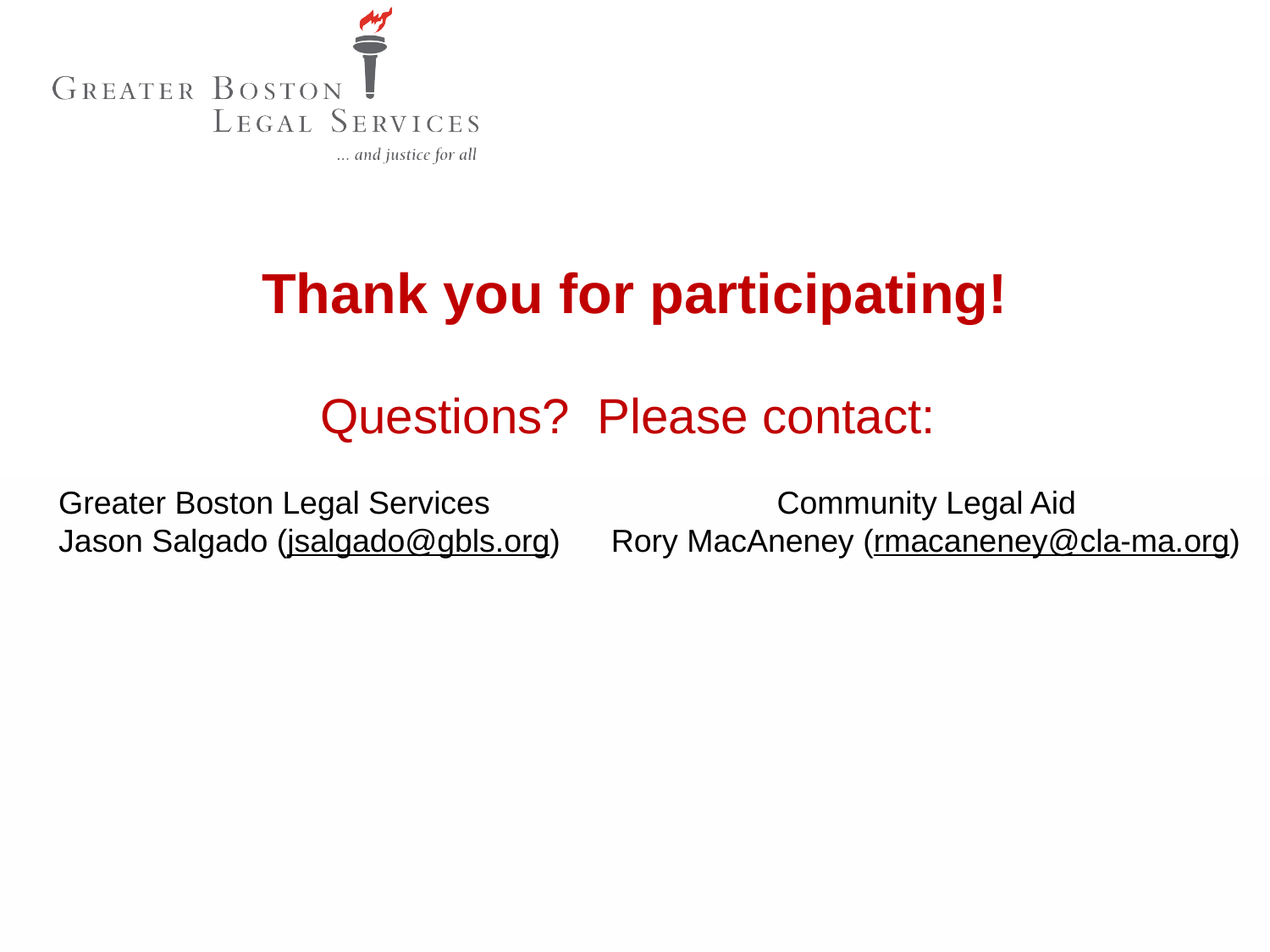

# Thank you for participating! Questions?  Please contact:
Greater Boston Legal Services
Jason Salgado (jsalgado@gbls.org)
Community Legal Aid
Rory MacAneney (rmacaneney@cla-ma.org)